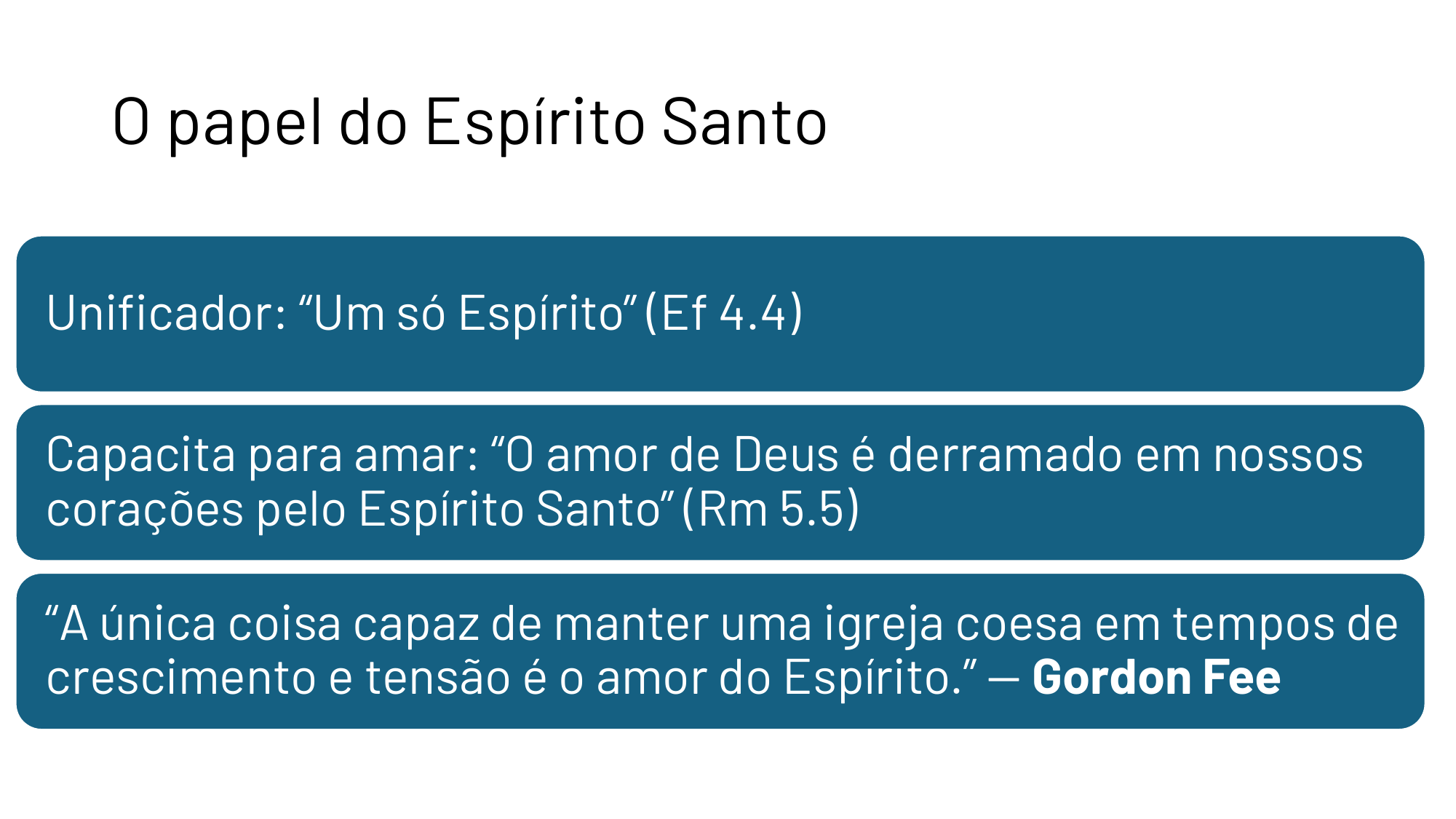

# O papel do Espírito Santo
Unificador: “Um só Espírito” (Ef 4.4)
Capacita para amar: “O amor de Deus é derramado em nossos corações pelo Espírito Santo” (Rm 5.5)
“A única coisa capaz de manter uma igreja coesa em tempos de crescimento e tensão é o amor do Espírito.” — Gordon Fee